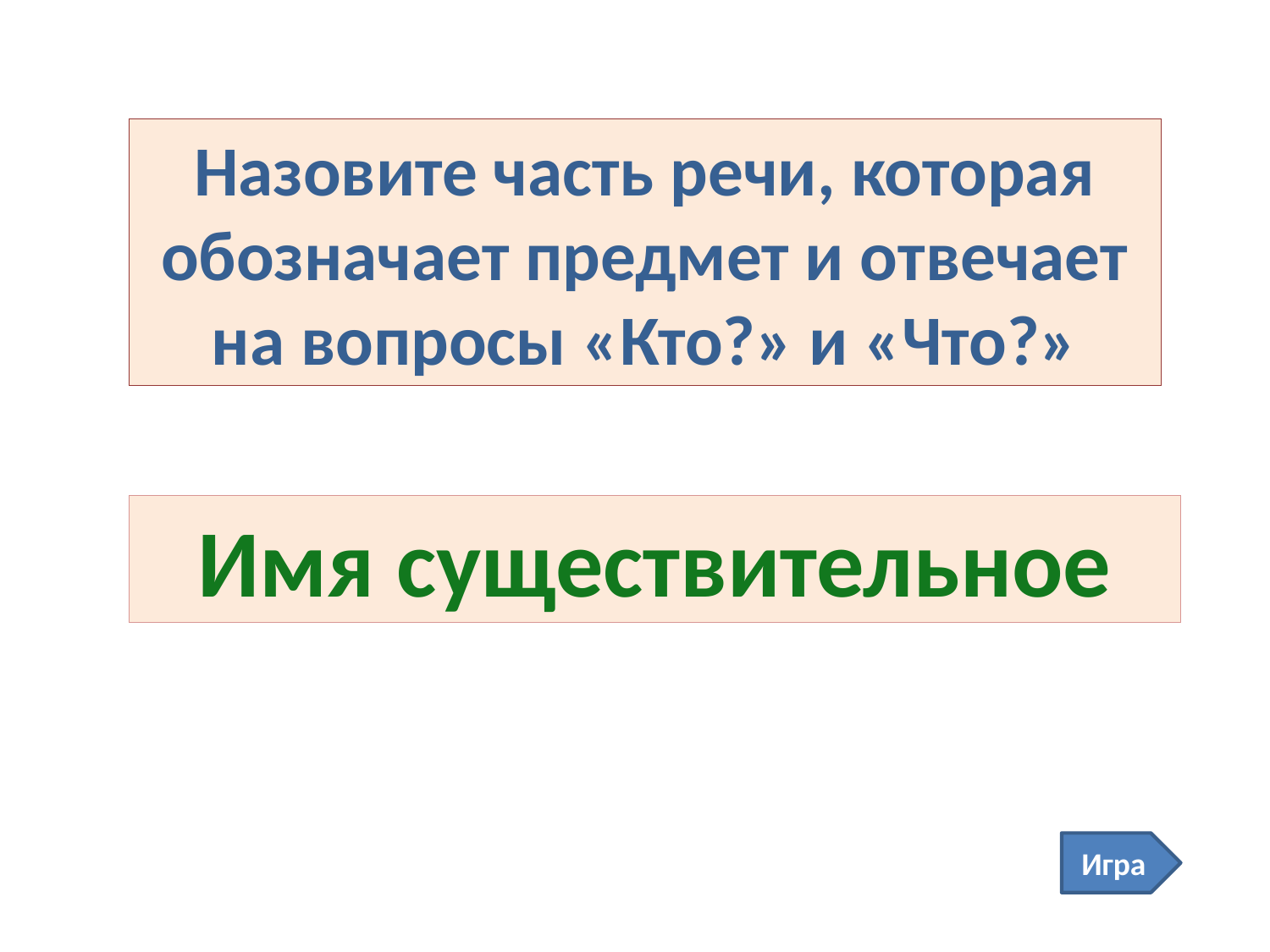

Назовите часть речи, которая обозначает предмет и отвечает на вопросы «Кто?» и «Что?»
Имя существительное
Игра